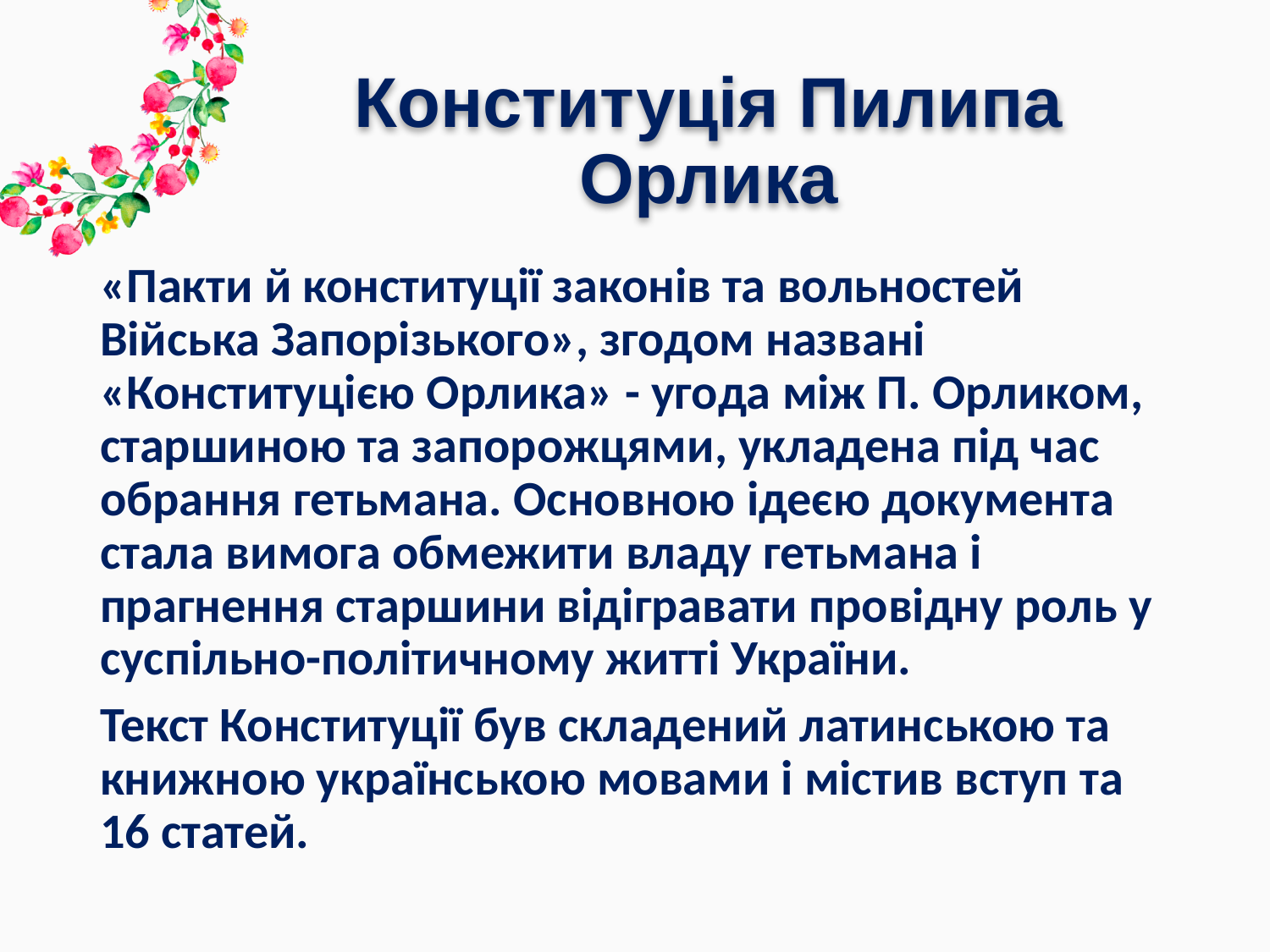

# Конституція Пилипа Орлика
«Пакти й конституції законів та вольностей Війська Запорізького», згодом названі «Конституцією Орлика» - угода між П. Орликом, старшиною та запорожцями, укладена під час обрання гетьмана. Основною ідеєю документа стала вимога обмежити владу гетьмана і прагнення старшини відігравати провідну роль у суспільно-політичному житті України.
Текст Конституції був складений латинською та книжною українською мовами і містив вступ та 16 статей.